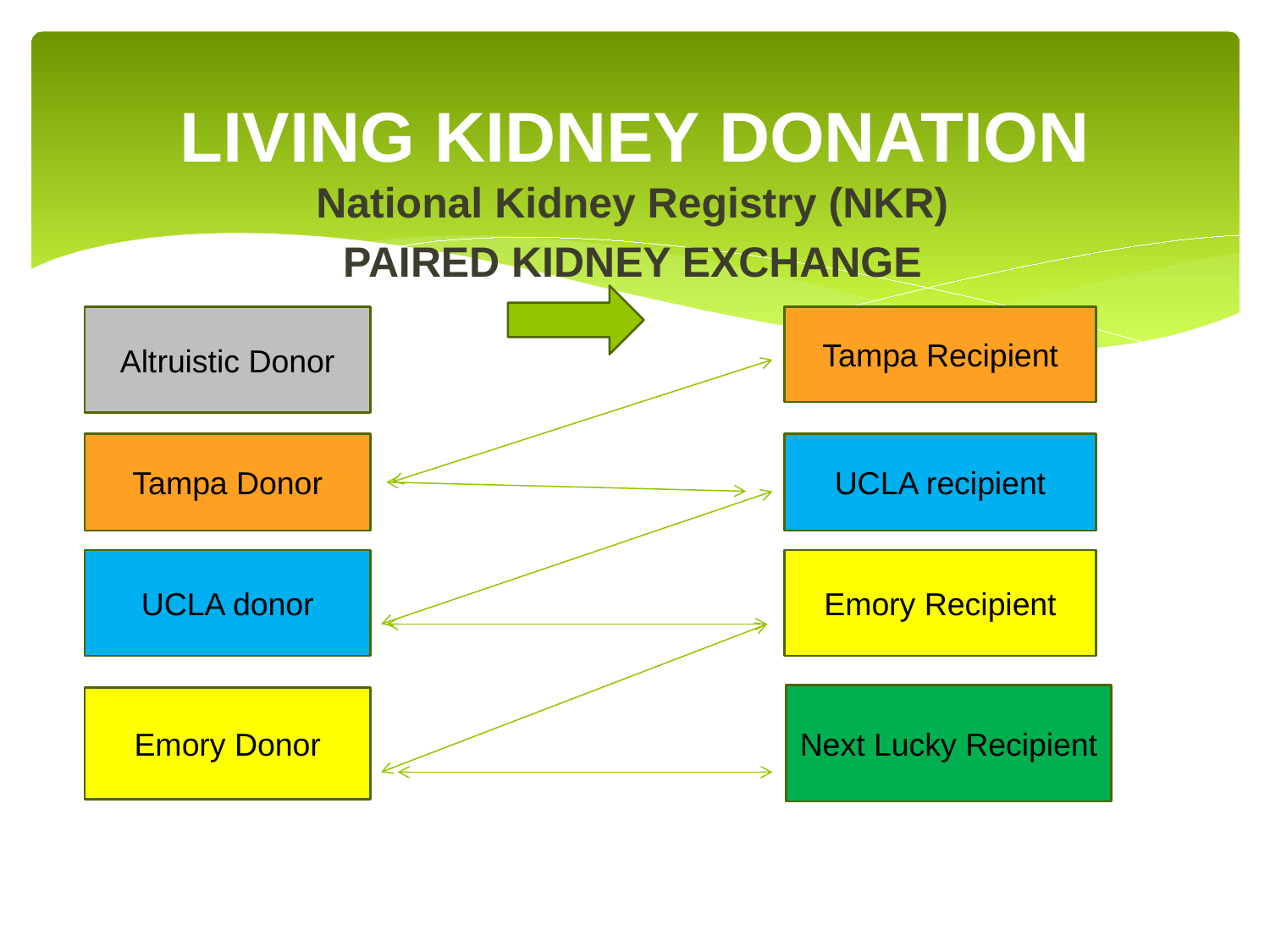

# LIVING KIDNEY DONATION
National Kidney Registry (NKR)
PAIRED KIDNEY EXCHANGE

Altruistic Donor
Tampa Recipient
Tampa Donor
UCLA recipient

UCLA donor
Emory Recipient
Next Lucky Recipient
Emory Donor